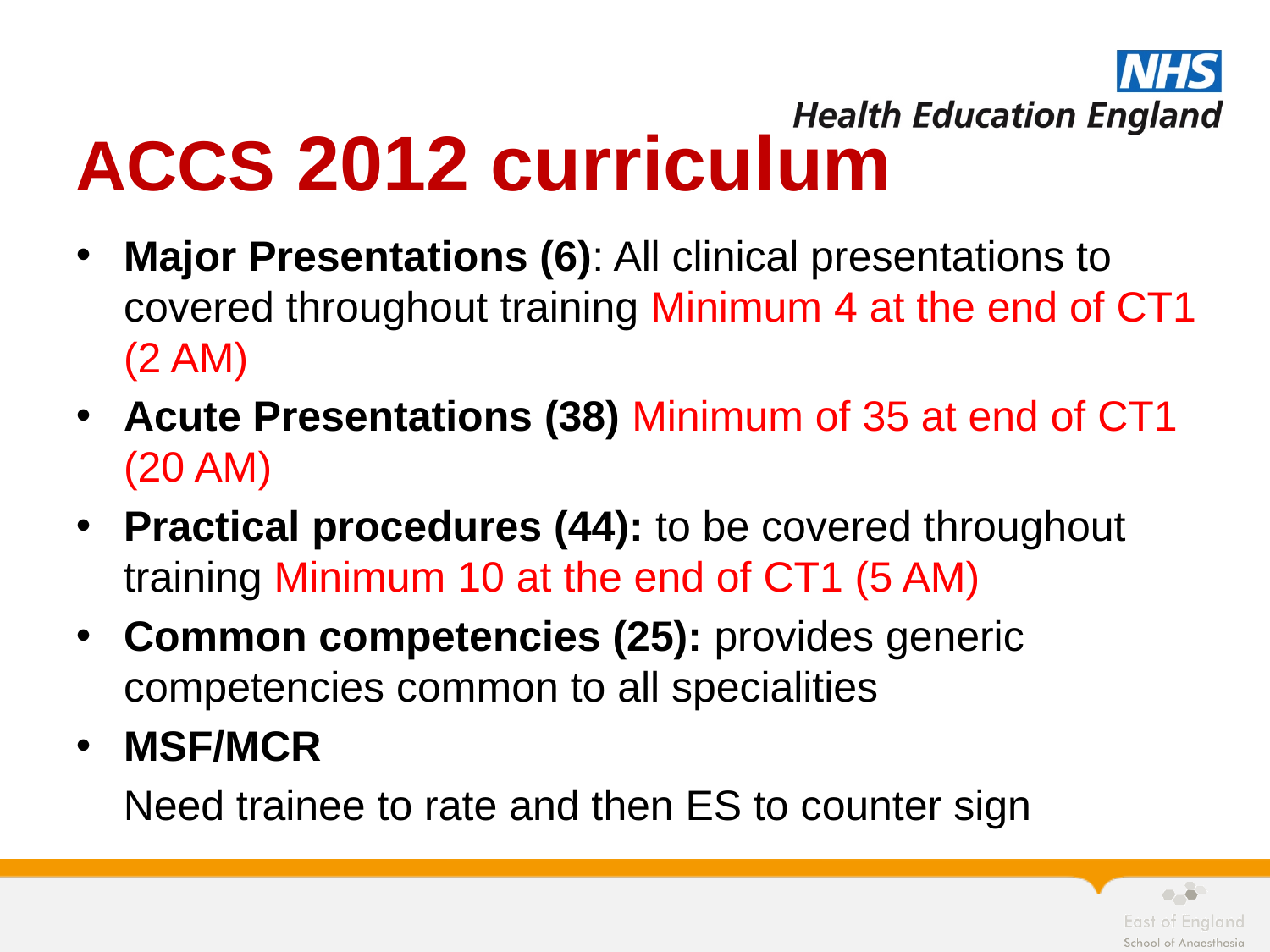

# ACCS 2012 curriculum
Major Presentations (6): All clinical presentations to covered throughout training Minimum 4 at the end of CT1 (2 AM)
Acute Presentations (38) Minimum of 35 at end of CT1 (20 AM)
Practical procedures (44): to be covered throughout training Minimum 10 at the end of CT1 (5 AM)
Common competencies (25): provides generic competencies common to all specialities
MSF/MCR
    Need trainee to rate and then ES to counter sign